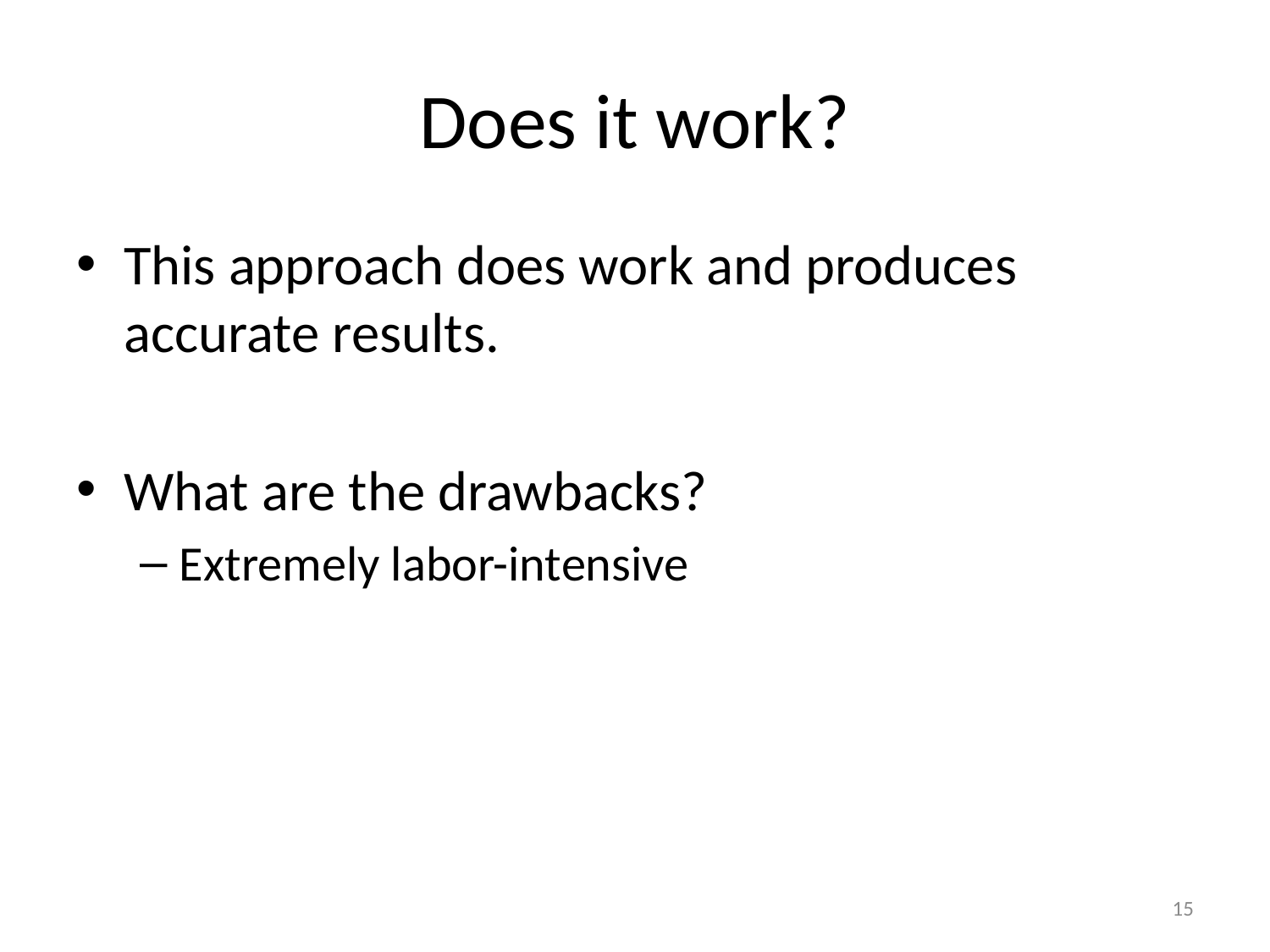

# Does it work?
This approach does work and produces accurate results.

What are the drawbacks?
Extremely labor-intensive

15